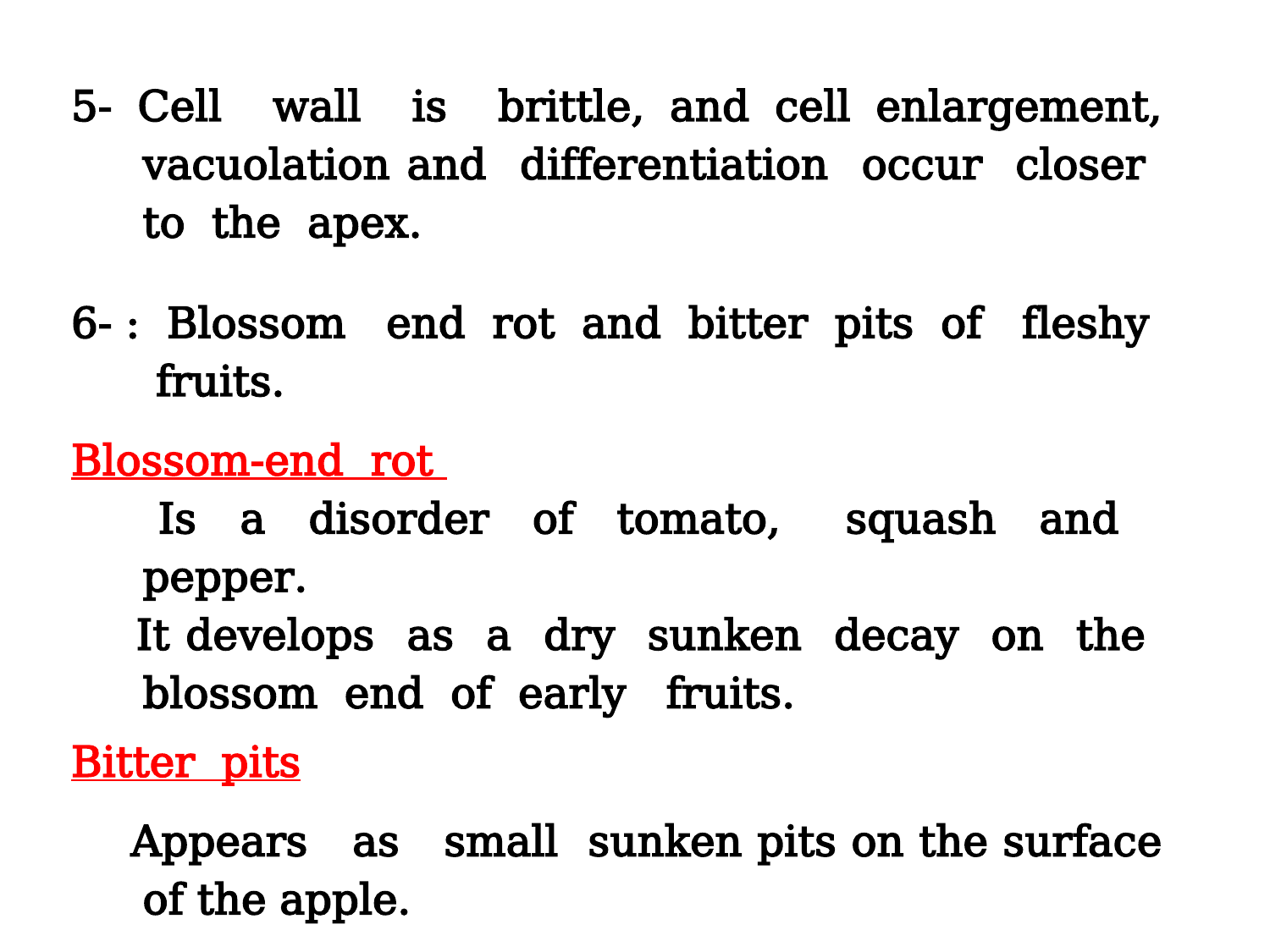

5- Cell  wall  is  brittle, and cell enlargement, vacuolation and  differentiation  occur  closer  to  the  apex.
6- :  Blossom   end  rot  and  bitter  pits  of   fleshy   fruits.
Blossom-end  rot
    Is  a  disorder  of  tomato,   squash  and   pepper.
    It develops  as  a  dry  sunken  decay  on  the  blossom  end  of  early   fruits.
Bitter  pits
    Appears   as   small  sunken pits on the surface of the apple.
    The  flesh  beneath  the  pits  is discolored  and dry, with an  unpleasant,  bitter  taste.